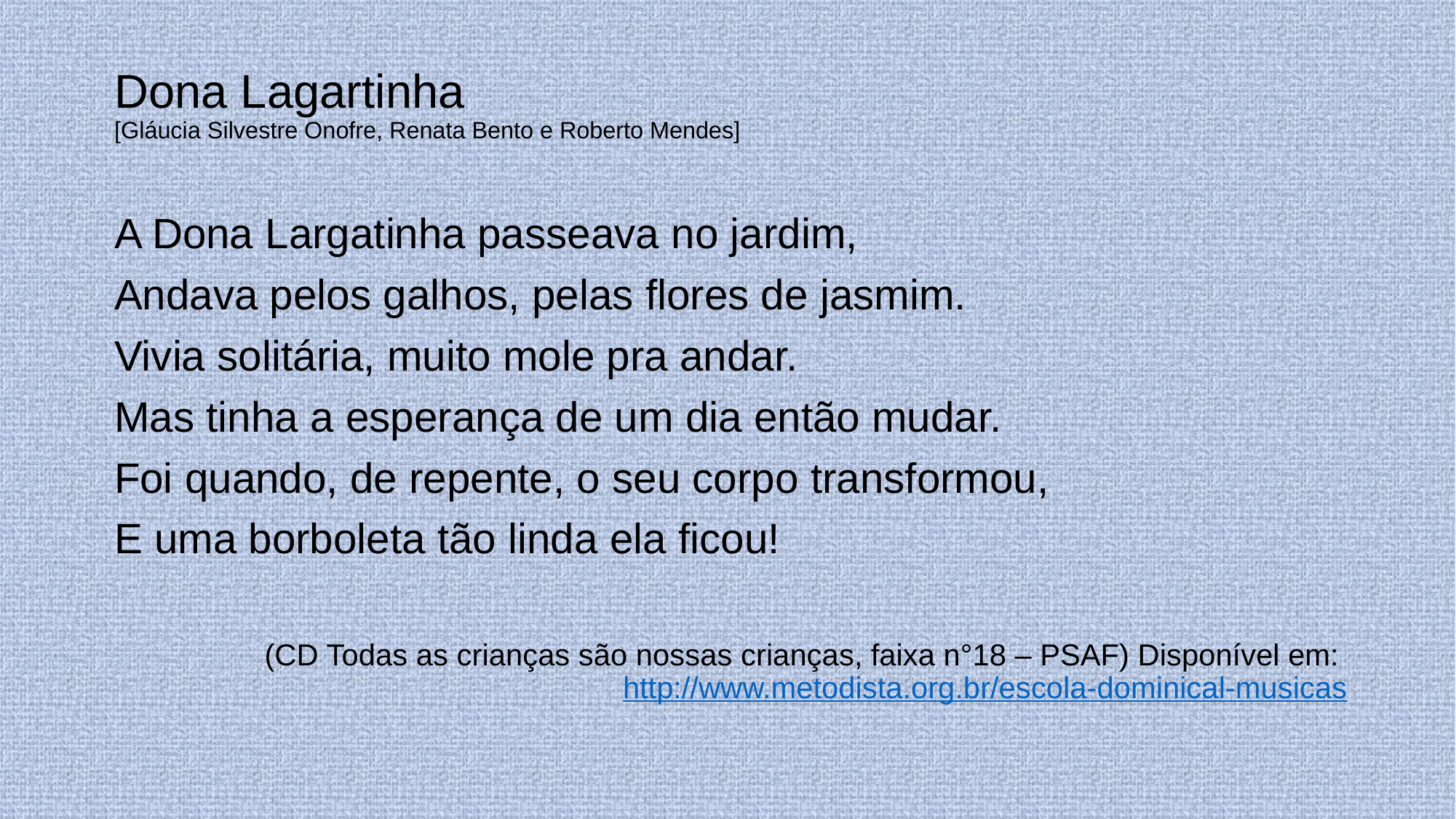

# Dona Lagartinha [Gláucia Silvestre Onofre, Renata Bento e Roberto Mendes]
A Dona Largatinha passeava no jardim,
Andava pelos galhos, pelas flores de jasmim.
Vivia solitária, muito mole pra andar.
Mas tinha a esperança de um dia então mudar.
Foi quando, de repente, o seu corpo transformou,
E uma borboleta tão linda ela ficou!

(CD Todas as crianças são nossas crianças, faixa n°18 – PSAF) Disponível em: http://www.metodista.org.br/escola-dominical-musicas